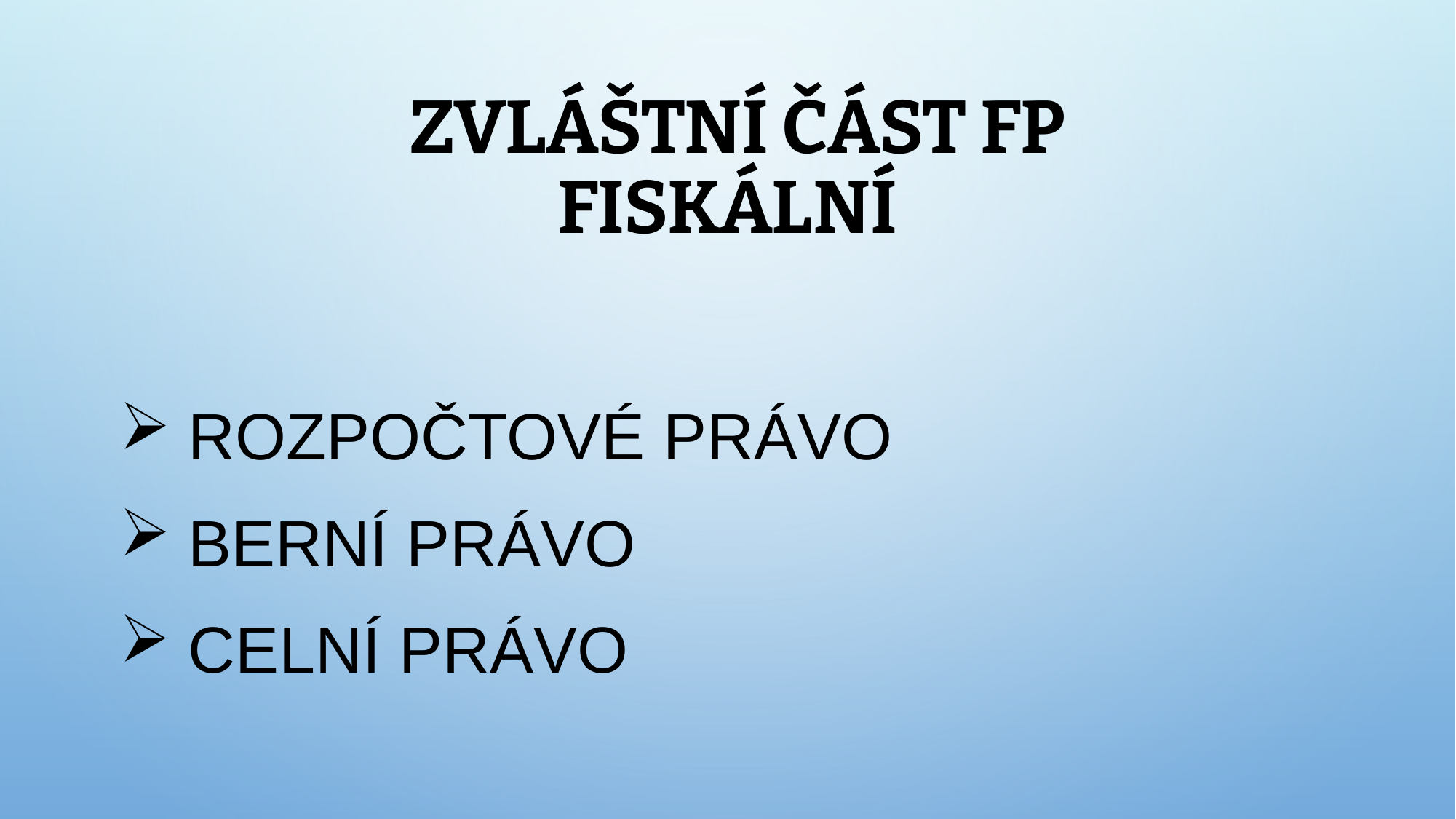

# Zvláštní část FP FISKÁLNÍ

Rozpočtové právo
Berní právo
Celní právo